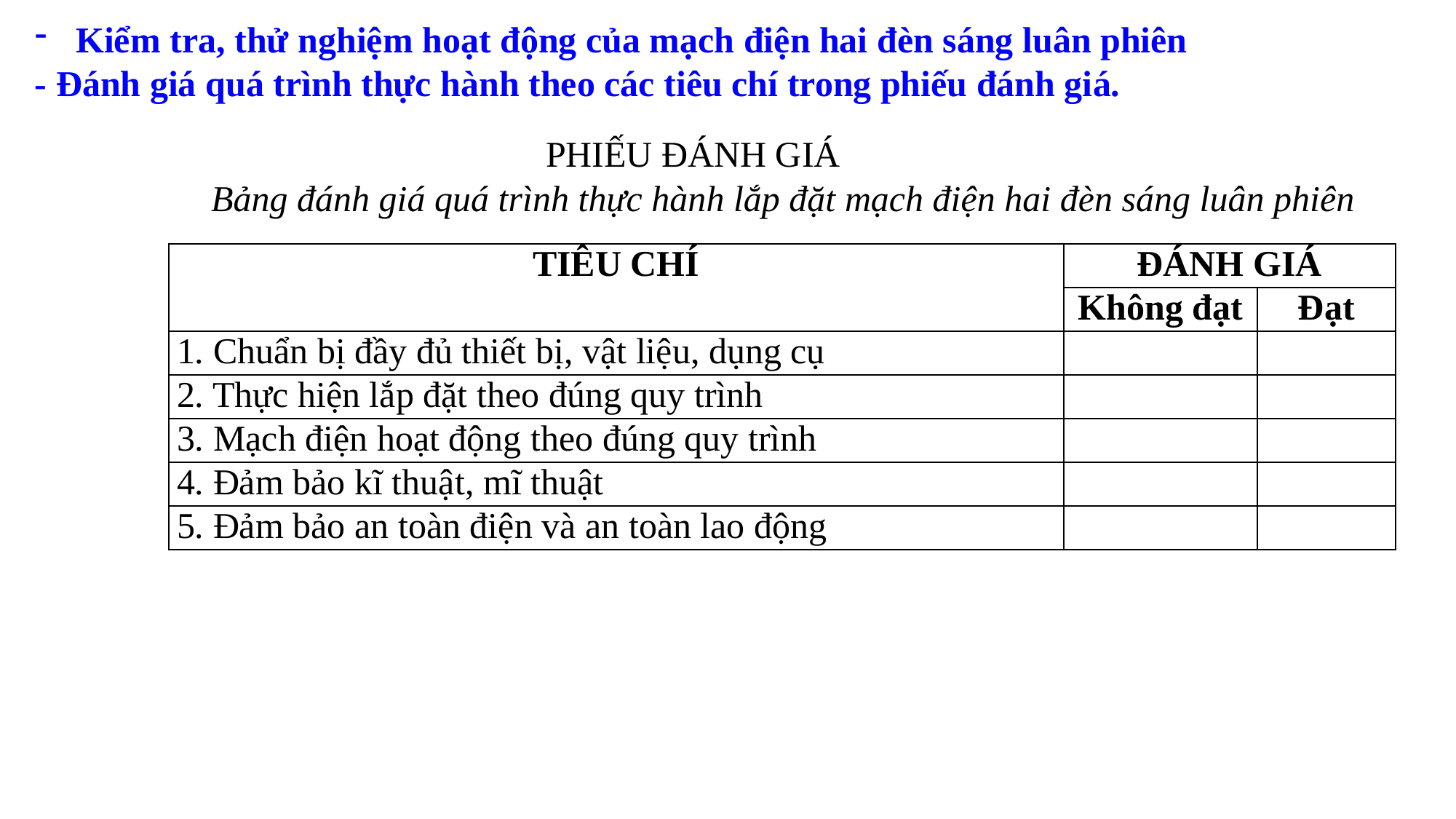

Kiểm tra, thử nghiệm hoạt động của mạch điện hai đèn sáng luân phiên
- Đánh giá quá trình thực hành theo các tiêu chí trong phiếu đánh giá.
PHIẾU ĐÁNH GIÁ
Bảng đánh giá quá trình thực hành lắp đặt mạch điện hai đèn sáng luân phiên
| TIÊU CHÍ | ĐÁNH GIÁ |  |
| --- | --- | --- |
|  | Không đạt | Đạt |
| 1. Chuẩn bị đầy đủ thiết bị, vật liệu, dụng cụ |  |  |
| 2. Thực hiện lắp đặt theo đúng quy trình |  |  |
| 3. Mạch điện hoạt động theo đúng quy trình |  |  |
| 4. Đảm bảo kĩ thuật, mĩ thuật |  |  |
| 5. Đảm bảo an toàn điện và an toàn lao động |  |  |